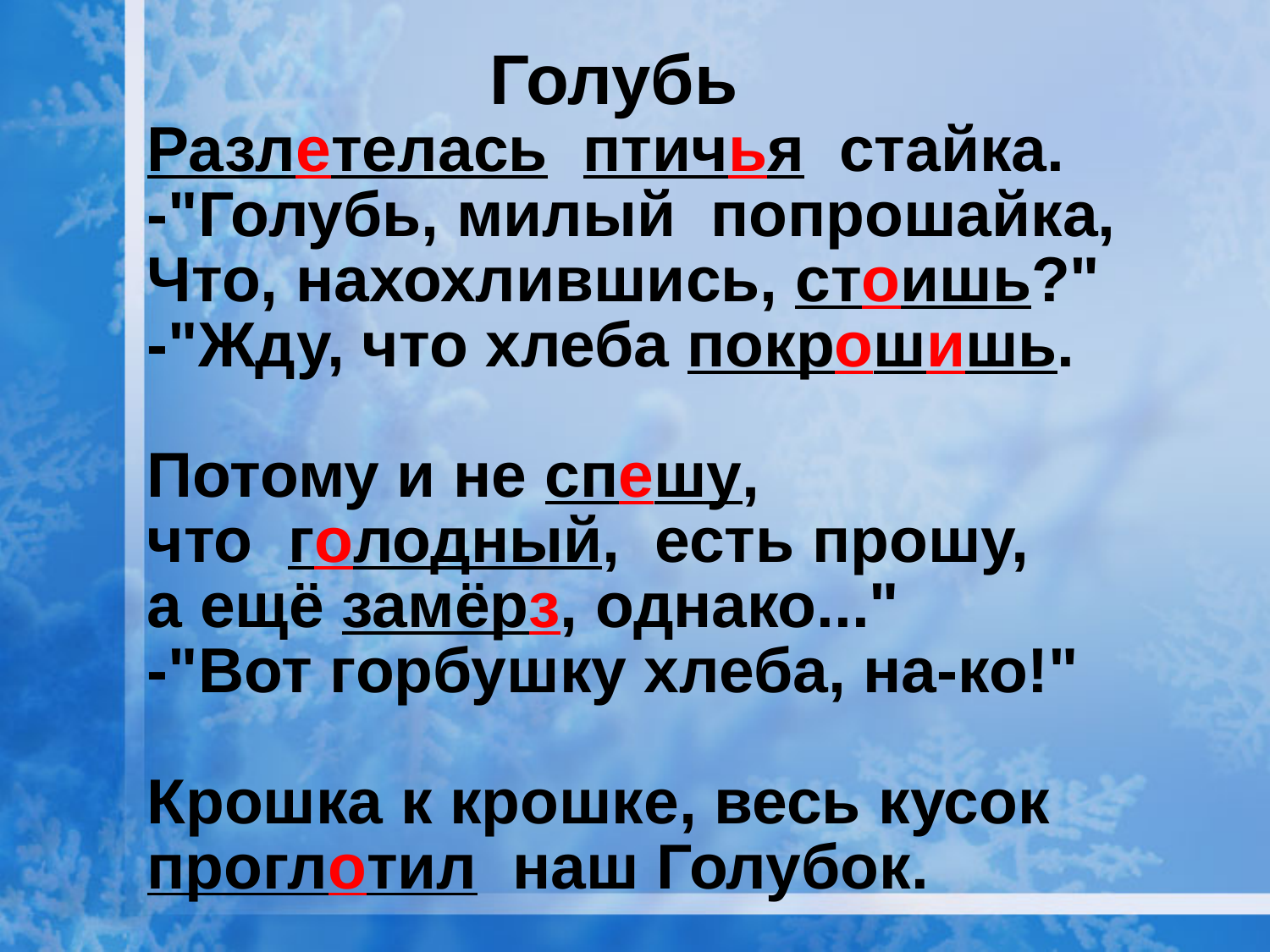

Голубь
 Разлетелась  птичья  стайка.
 -"Голубь, милый  попрошайка,
 Что, нахохлившись, стоишь?"
 -"Жду, что хлеба покрошишь.

 Потому и не спешу,
 что  голодный,  есть прошу,
 а ещё замёрз, однако..."
 -"Вот горбушку хлеба, на-ко!"

 Крошка к крошке, весь кусок
 проглотил  наш Голубок.